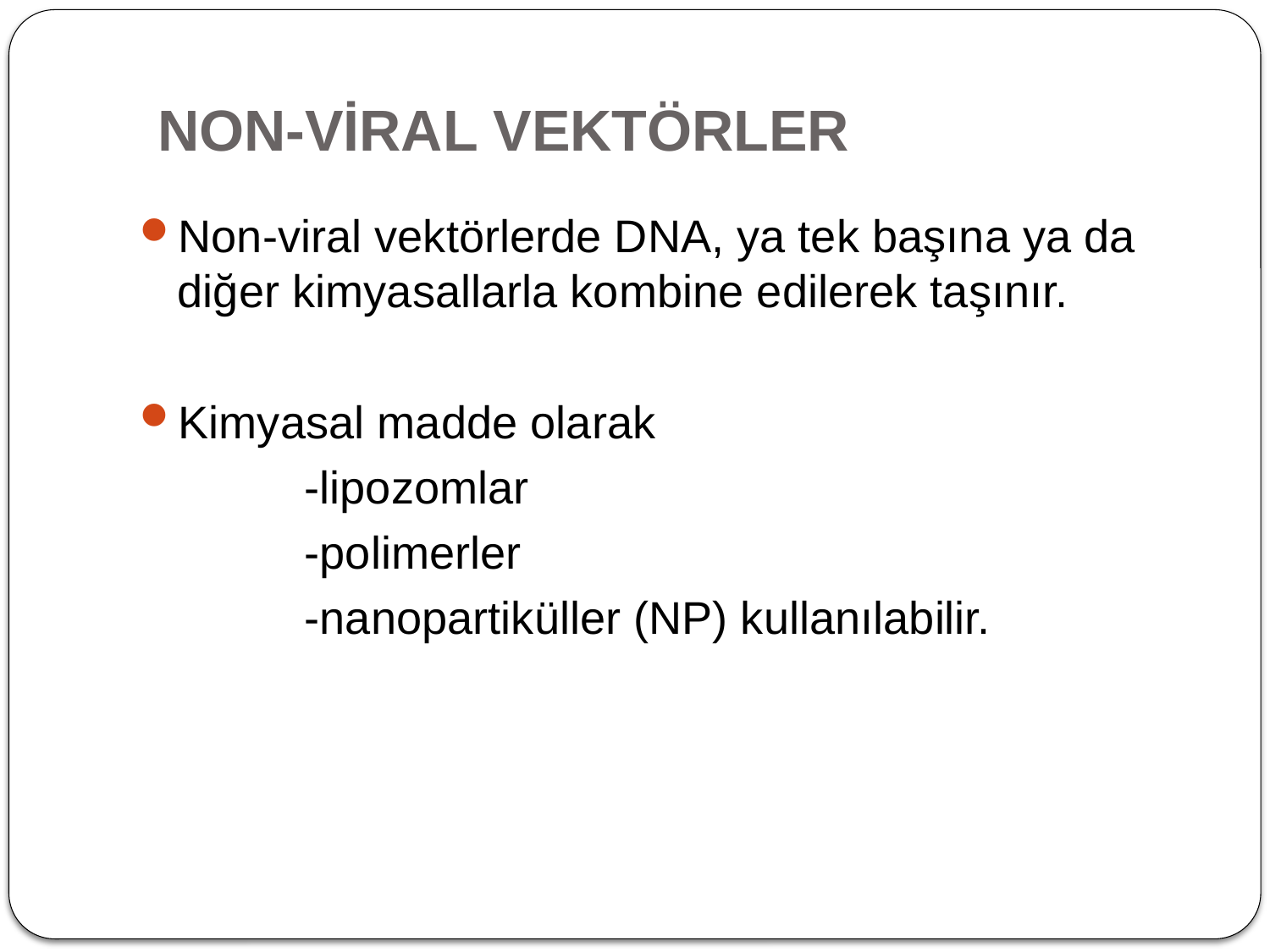

# NON-VİRAL VEKTÖRLER
Non-viral vektörlerde DNA, ya tek başına ya da diğer kimyasallarla kombine edilerek taşınır.

Kimyasal madde olarak
		-lipozomlar
		-polimerler
		-nanopartiküller (NP) kullanılabilir.